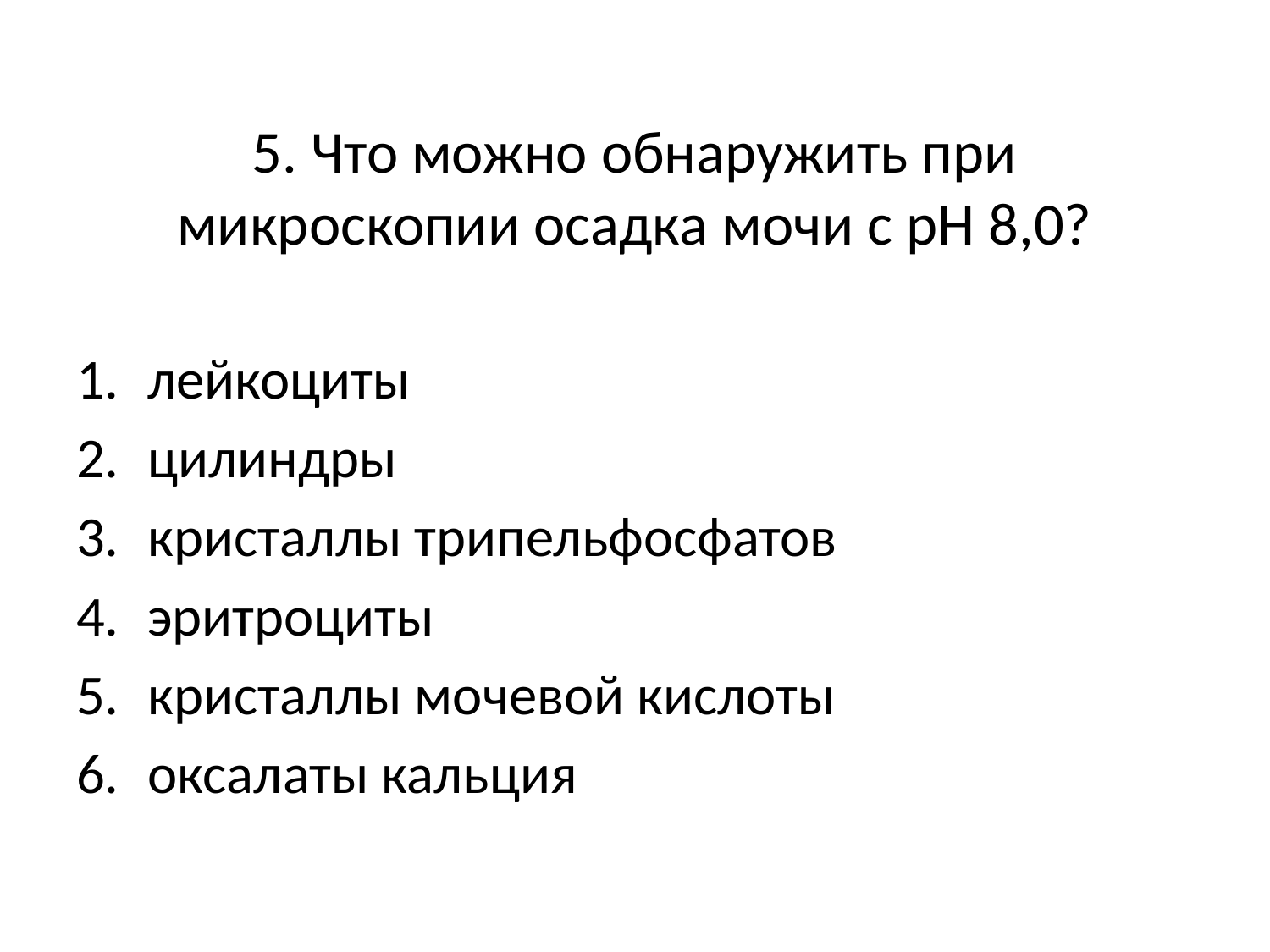

# 5. Что можно обнаружить при микроскопии осадка мочи с рН 8,0?
лейкоциты
цилиндры
кристаллы трипельфосфатов
эритроциты
кристаллы мочевой кислоты
оксалаты кальция